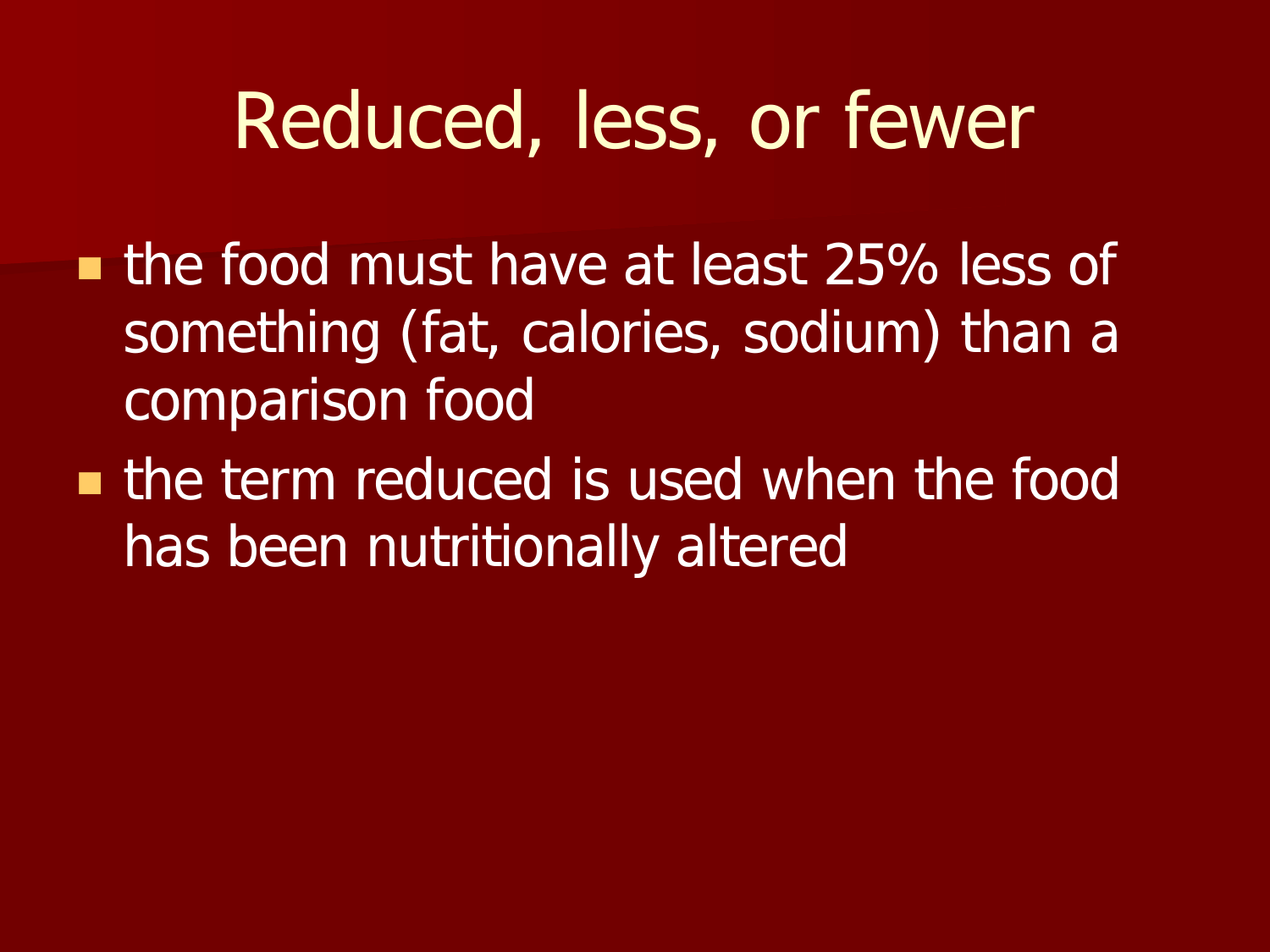

# Reduced, less, or fewer
the food must have at least 25% less of something (fat, calories, sodium) than a comparison food
the term reduced is used when the food has been nutritionally altered